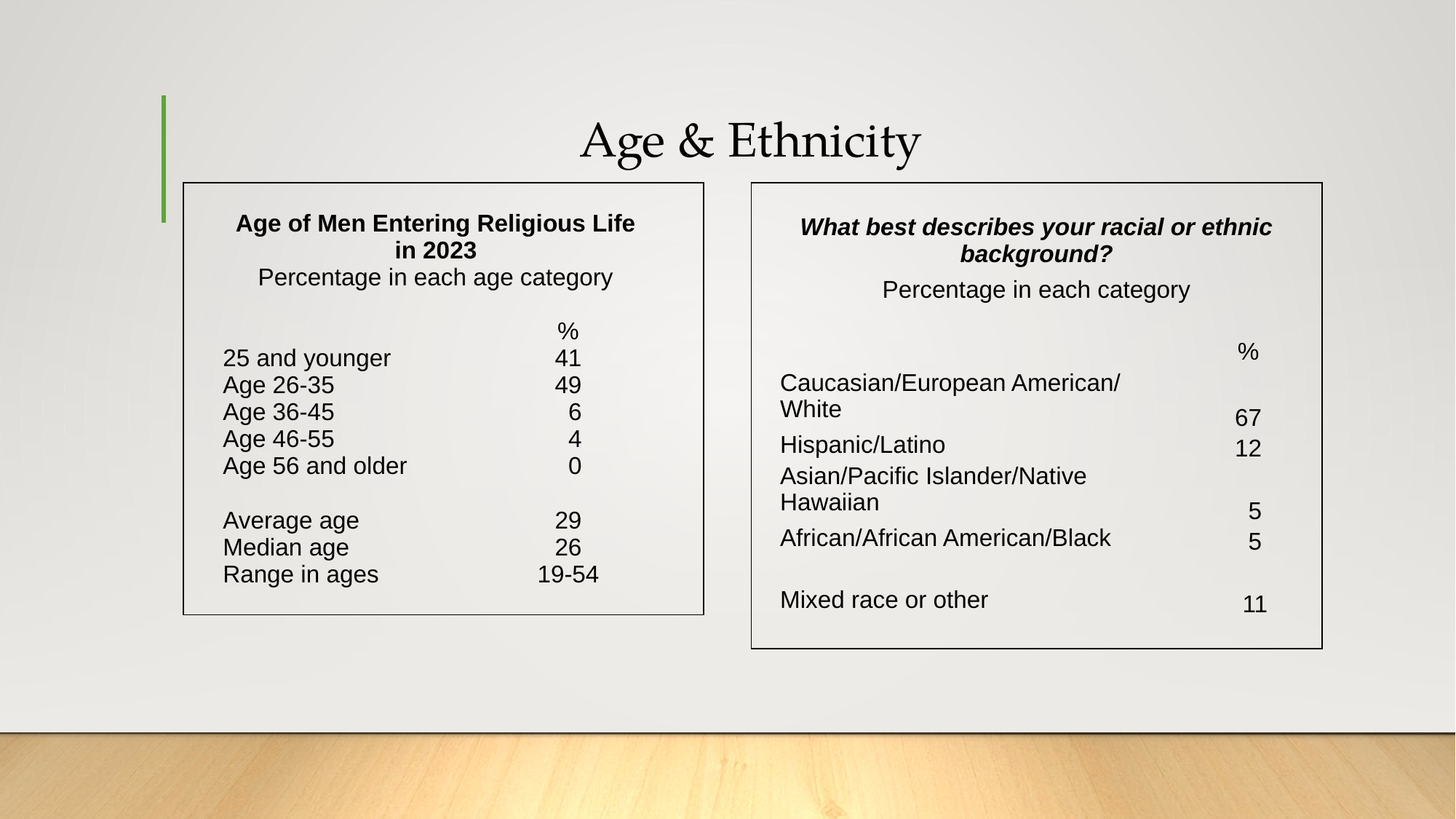

# Age & Ethnicity
|  |  |  |  |  |
| --- | --- | --- | --- | --- |
| What best describes your racial or ethnic background? |  |  |  |  |
| Percentage in each category |  |  |  |  |
|  |  |  |  |  |
|  |  |  | % |  |
|  | Caucasian/European American/ White |  | 67 |  |
|  | Hispanic/Latino |  | 12 |  |
|  | Asian/Pacific Islander/Native Hawaiian |  | 5 |  |
|  | African/African American/Black |  | 5 |  |
|  |  |  |  |  |
|  | Mixed race or other |  | 11 |  |
|  |  |  |  |  |
|  |  |  |  |  |  |
| --- | --- | --- | --- | --- | --- |
|  | Age of Men Entering Religious Life in 2023 |  |  |  |  |
|  | Percentage in each age category |  |  |  |  |
|  |  |  |  |  |  |
|  |  |  | % | % |  |
|  | 25 and younger |  | 41 | 41 |  |
|  | Age 26-35 |  | 49 | 49 |  |
|  | Age 36-45 |  | 6 | 6 |  |
|  | Age 46-55 |  | 4 | 4 |  |
|  | Age 56 and older |  | 0 | 0 |  |
|  |  |  |  |  |  |
|  | Average age |  | 29 | 29 |  |
|  | Median age |  | 26 | 26 |  |
|  | Range in ages |  | 19-54 | 19-54 |  |
|  |  |  |  |  |  |